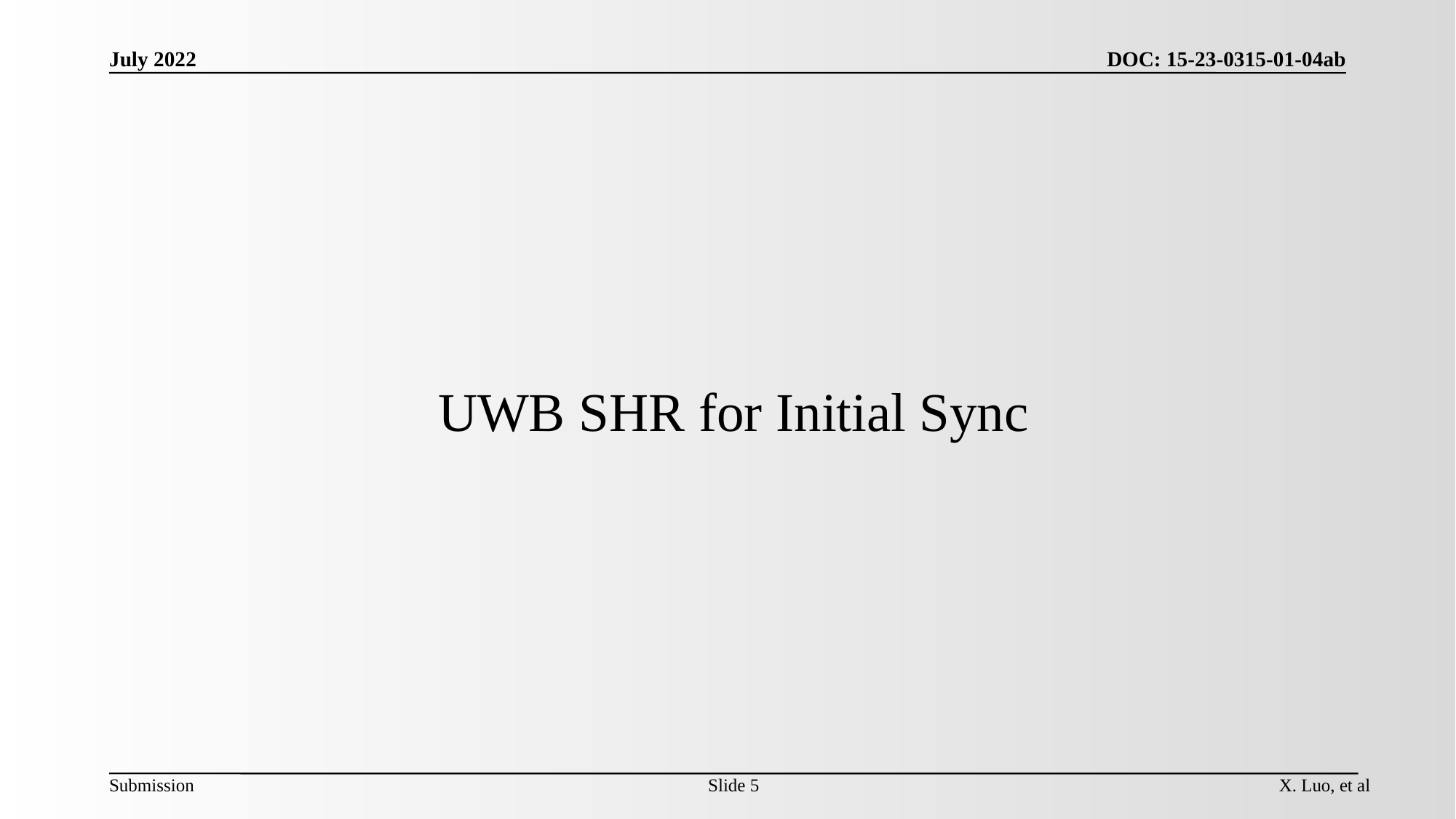

July 2022
DOC: 15-23-0315-01-04ab
# UWB SHR for Initial Sync
Slide 5
X. Luo, et al